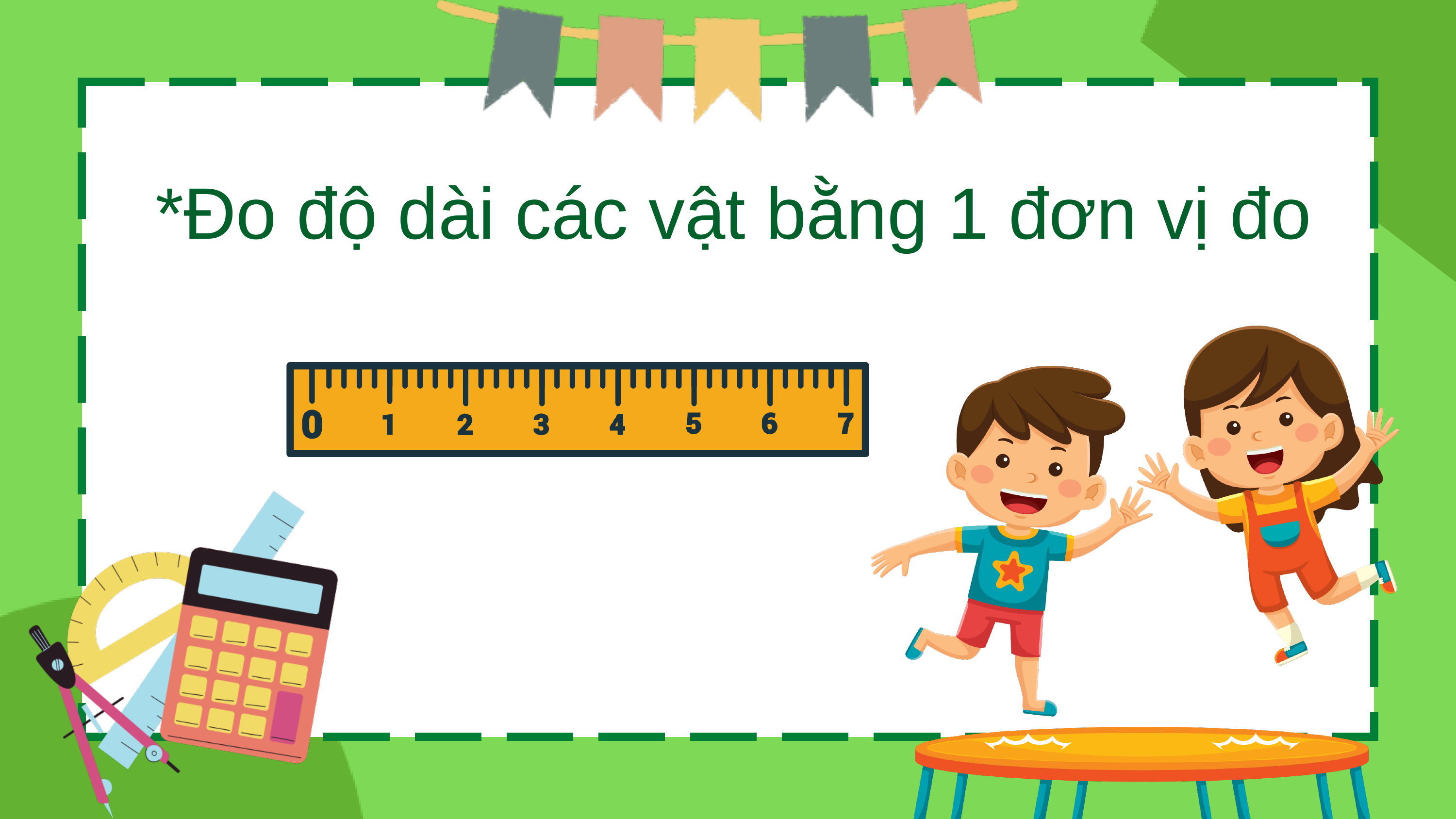

*Đo độ dài các vật bằng 1 đơn vị đo